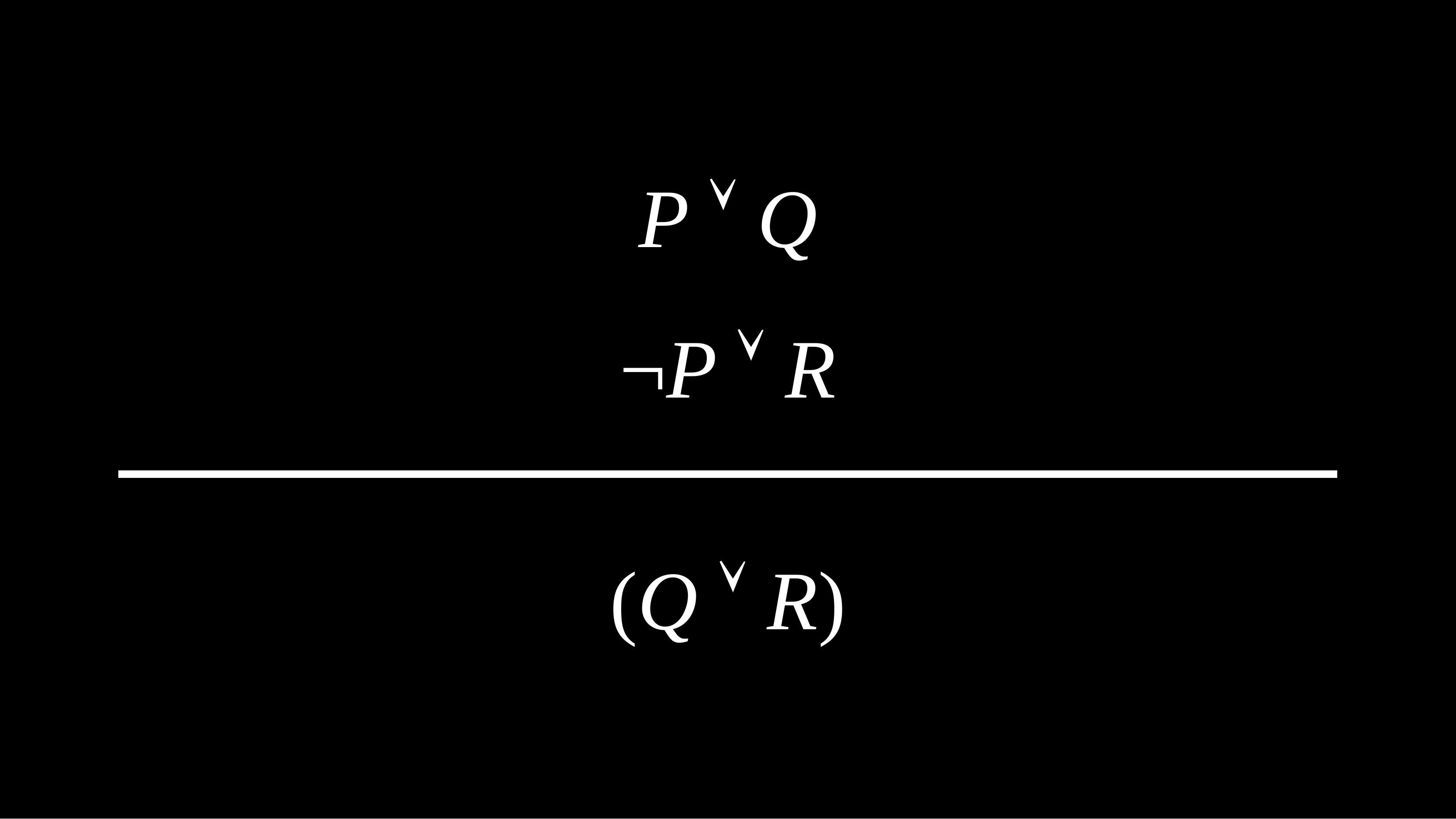

P ∨ Q
¬P ∨ R

(Q ∨ R)